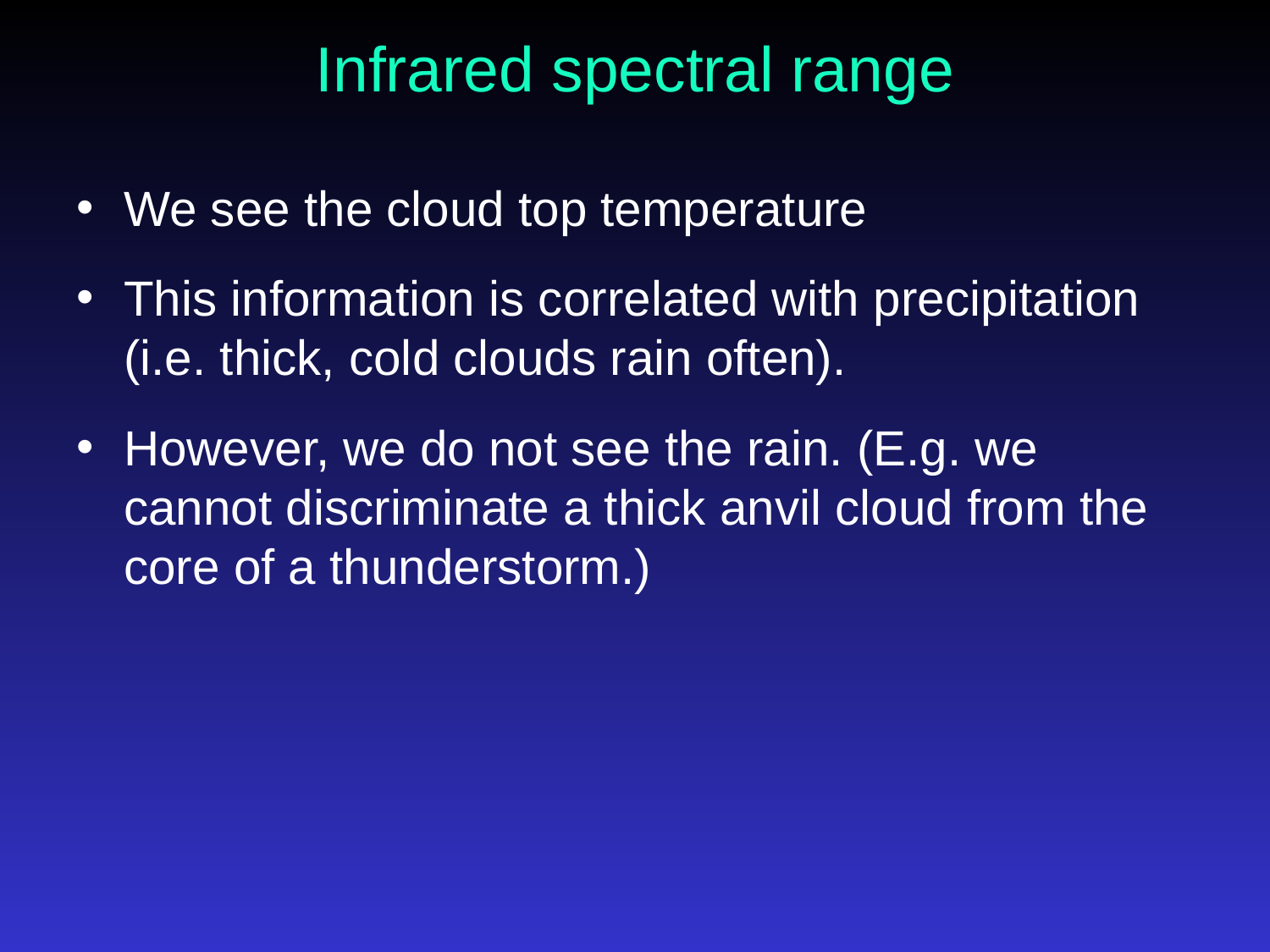

# Infrared spectral range
We see the cloud top temperature
This information is correlated with precipitation (i.e. thick, cold clouds rain often).
However, we do not see the rain. (E.g. we cannot discriminate a thick anvil cloud from the core of a thunderstorm.)